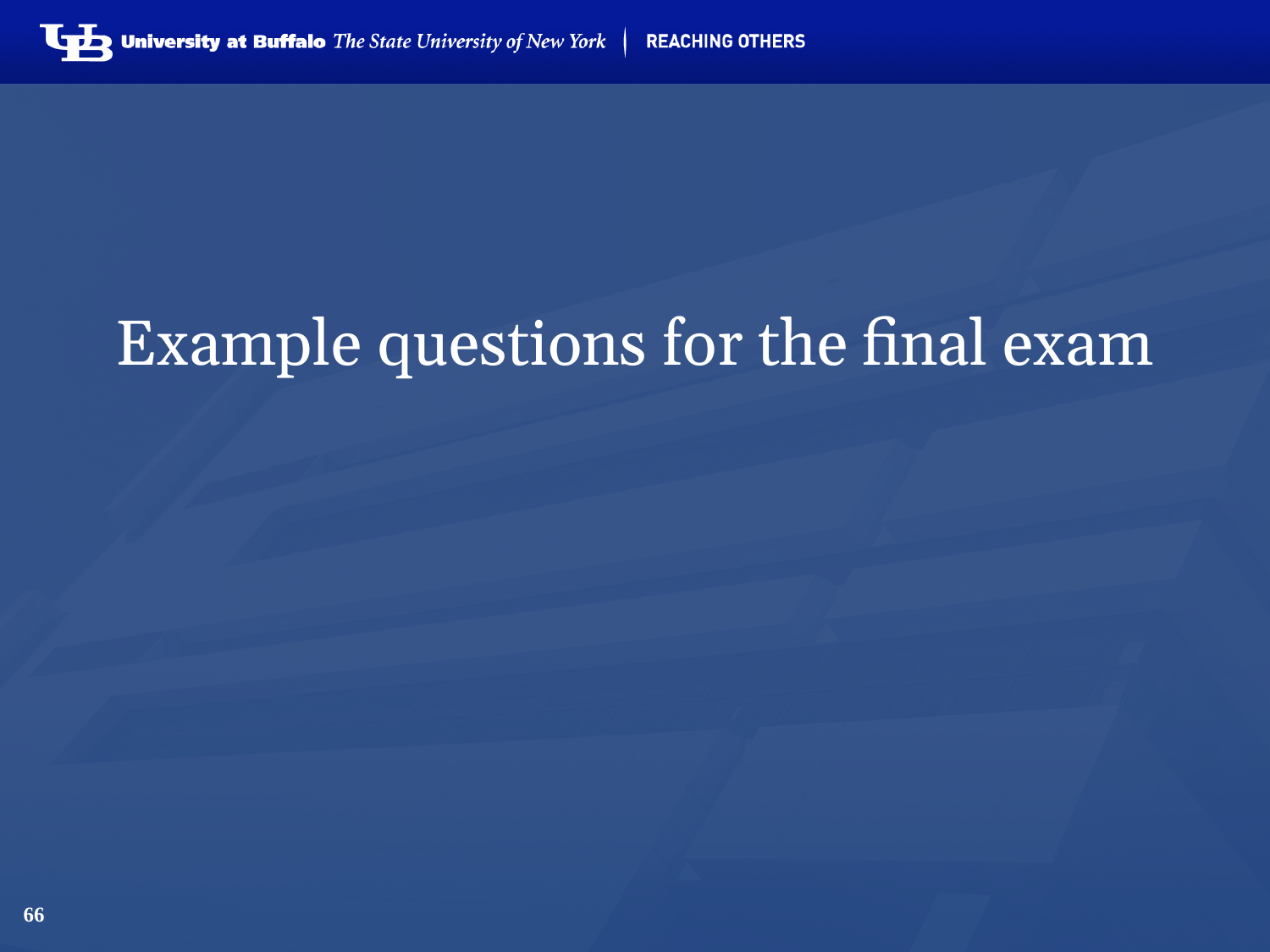

# Example questions for the final exam

66